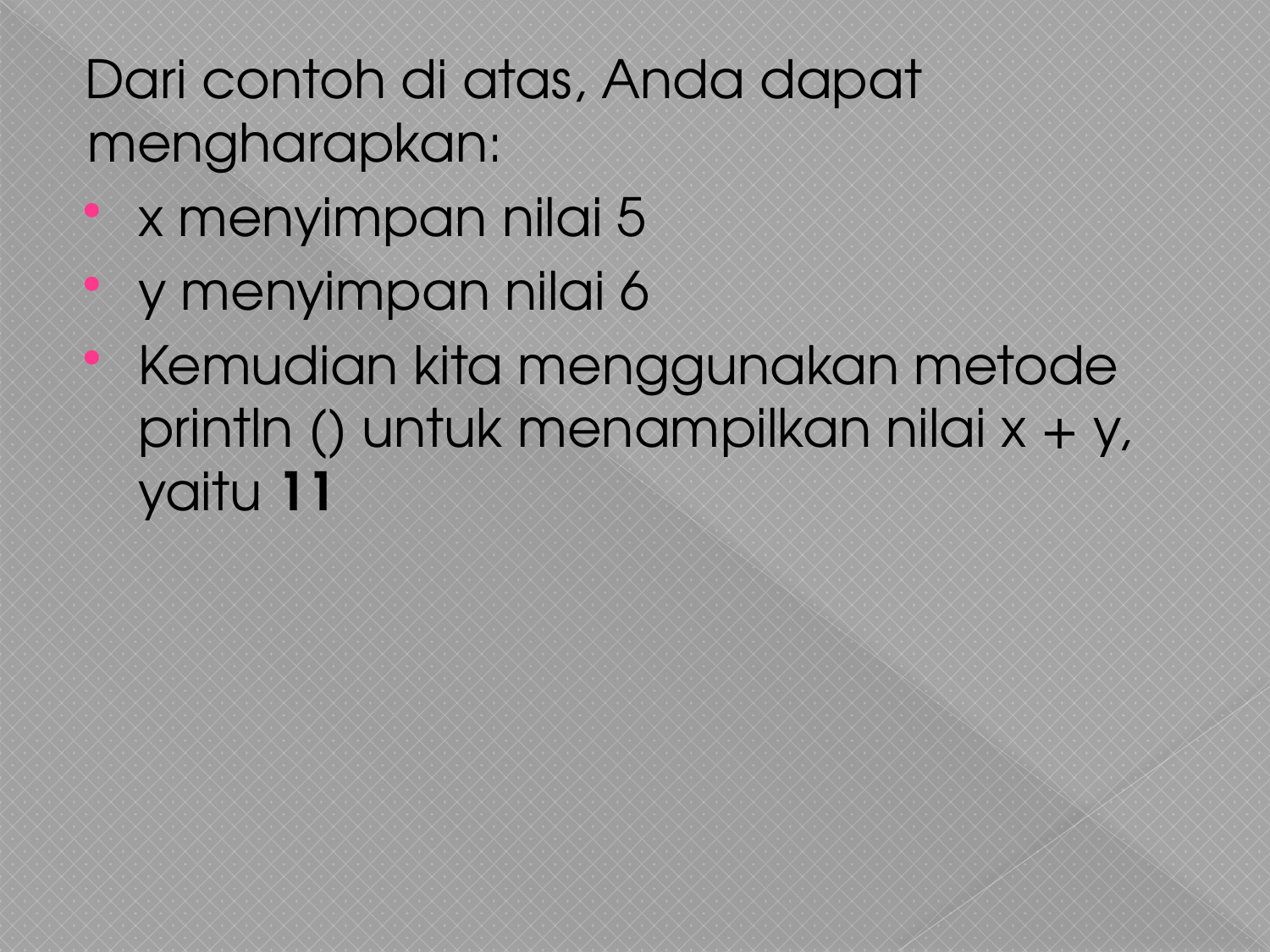

Dari contoh di atas, Anda dapat mengharapkan:
x menyimpan nilai 5
y menyimpan nilai 6
Kemudian kita menggunakan metode println () untuk menampilkan nilai x + y, yaitu 11